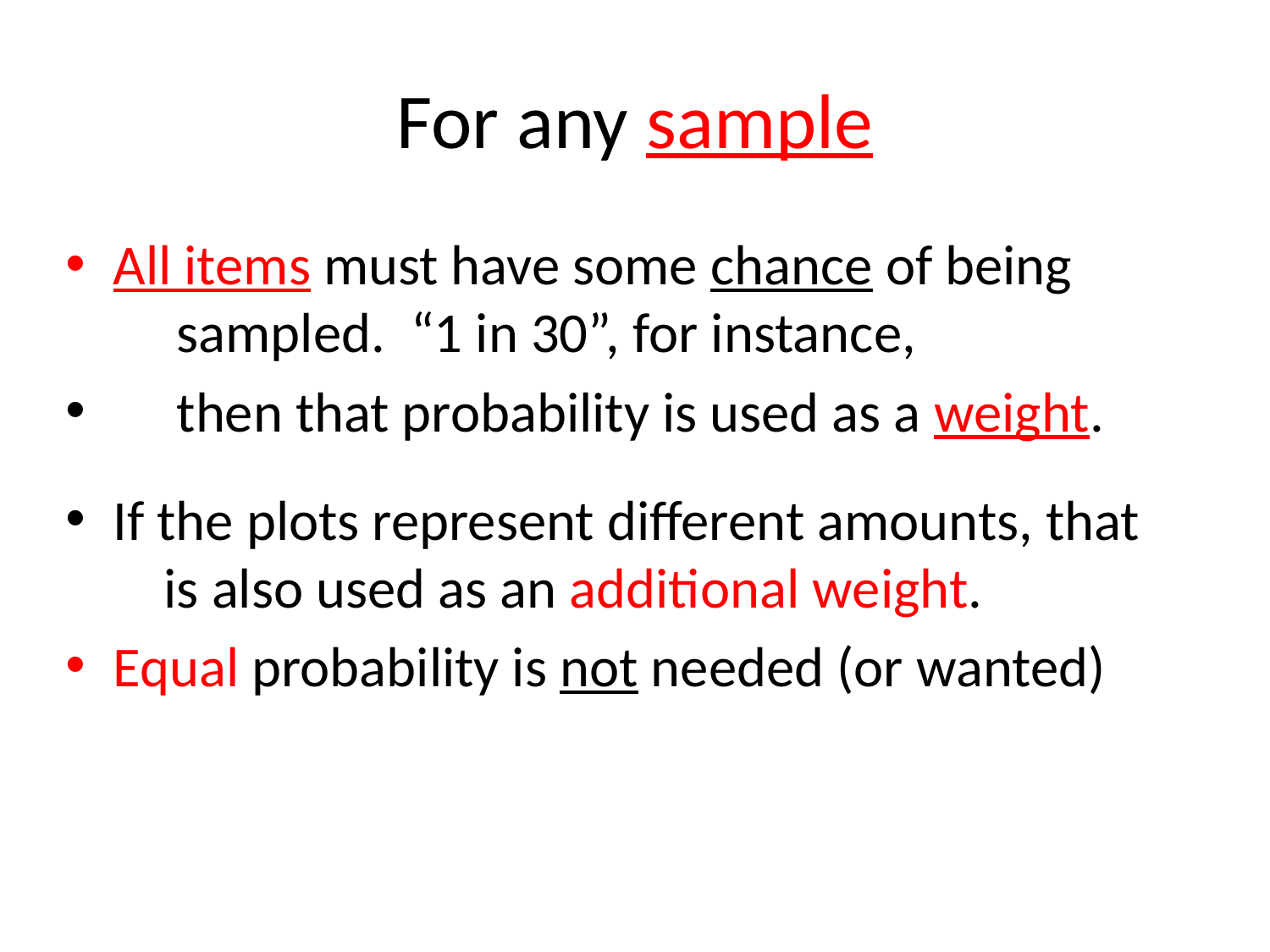

# For any sample
All items must have some chance of being
     sampled.  “1 in 30”, for instance,
     then that probability is used as a weight.

If the plots represent different amounts, that
    is also used as an additional weight.
Equal probability is not needed (or wanted)